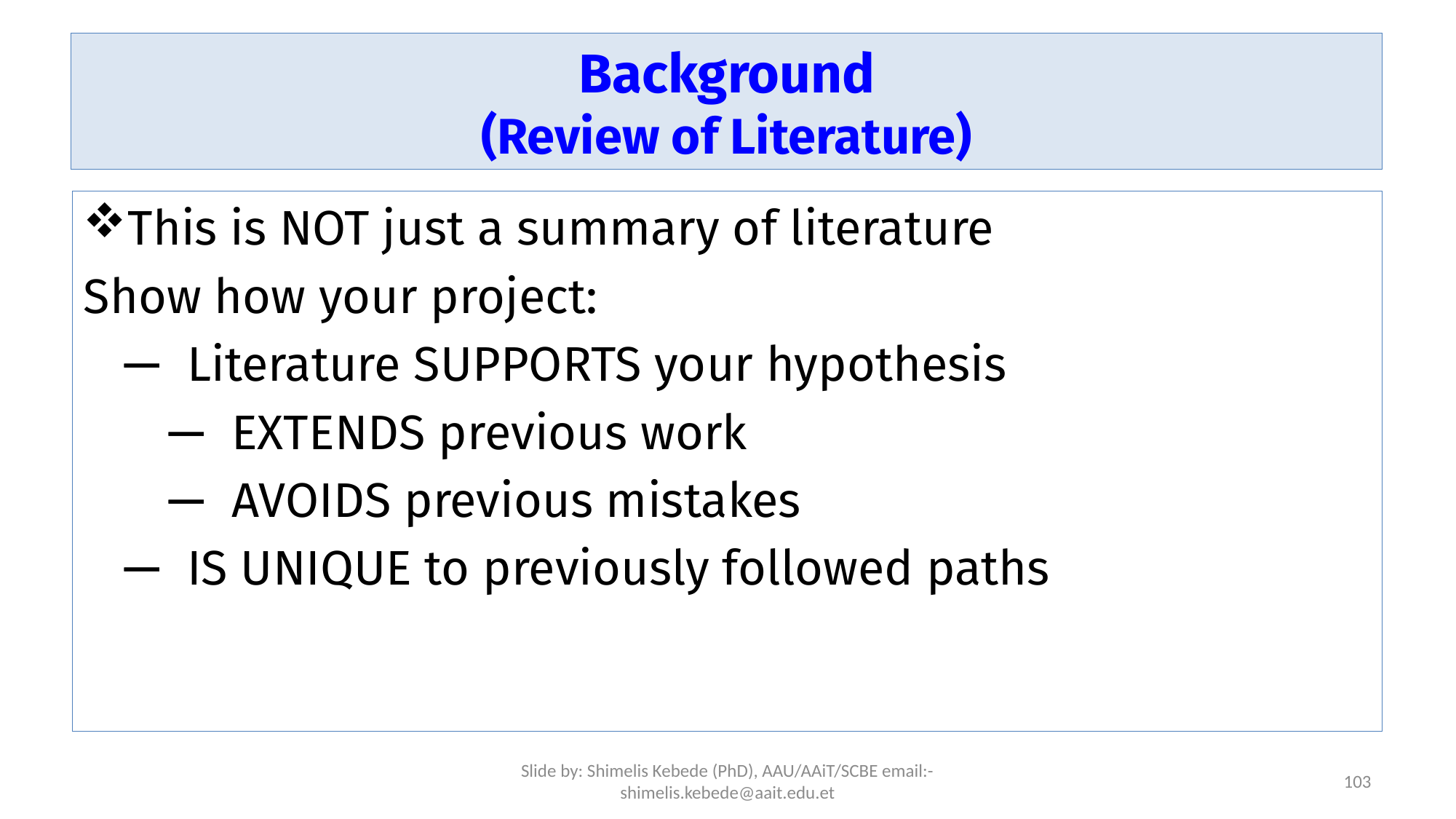

# Background (Review of Literature)
This is NOT just a summary of literature
Show how your project:
      ̶̶  Literature SUPPORTS your hypothesis
	 ̶̶  EXTENDS previous work
	 ̶̶  AVOIDS previous mistakes
      ̶̶  IS UNIQUE to previously followed paths

Slide by: Shimelis Kebede (PhD), AAU/AAiT/SCBE email:-shimelis.kebede@aait.edu.et
103